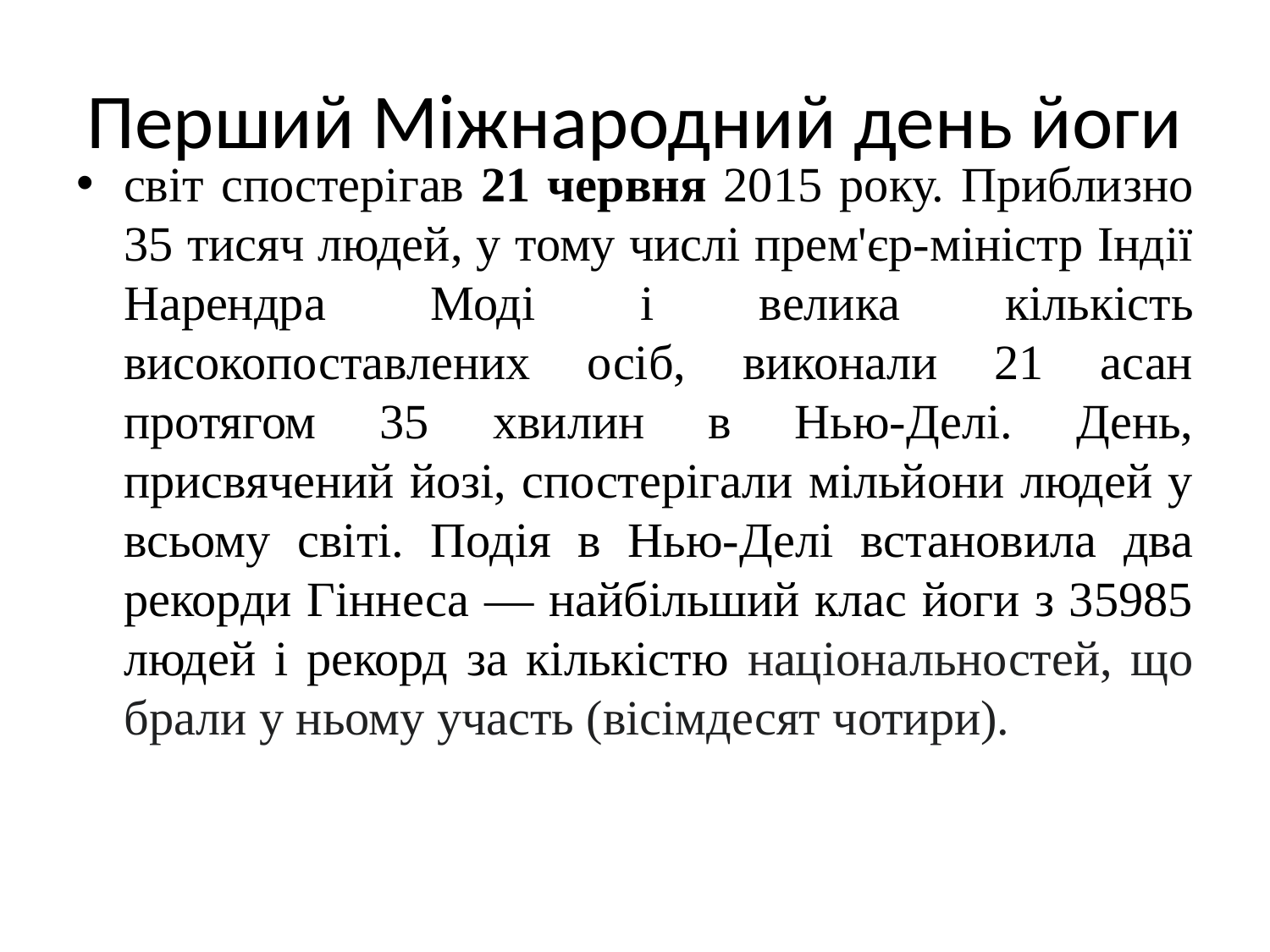

# Перший Міжнародний день йоги
світ спостерігав 21 червня 2015 року. Приблизно 35 тисяч людей, у тому числі прем'єр-міністр Індії Нарендра Моді і велика кількість високопоставлених осіб, виконали 21 асан протягом 35 хвилин в Нью-Делі. День, присвячений йозі, спостерігали мільйони людей у всьому світі. Подія в Нью-Делі встановила два рекорди Гіннеса — найбільший клас йоги з 35985 людей і рекорд за кількістю національностей, що брали у ньому участь (вісімдесят чотири).